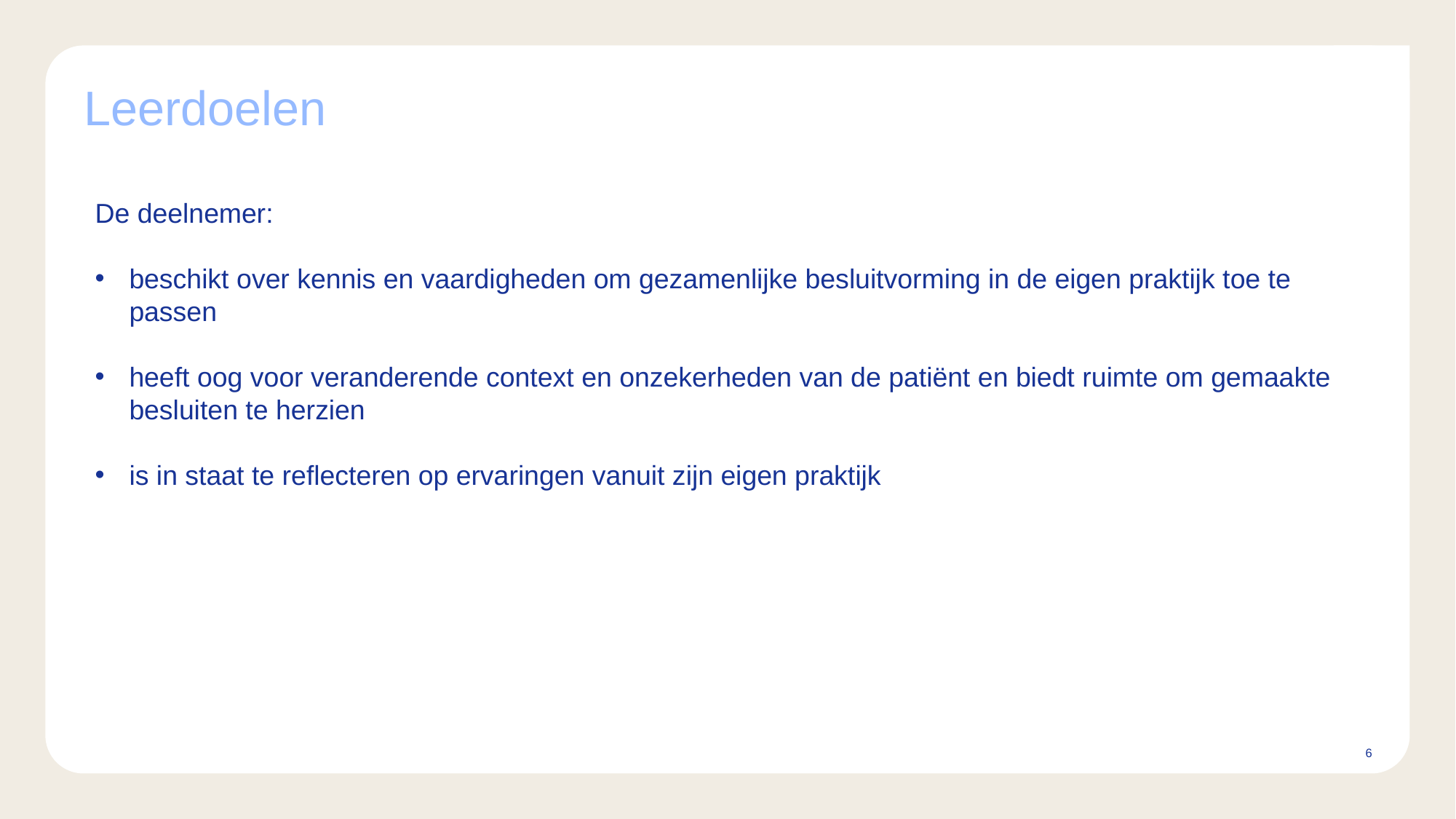

# Leerdoelen
De deelnemer:

beschikt over kennis en vaardigheden om gezamenlijke besluitvorming in de eigen praktijk toe te passen

heeft oog voor veranderende context en onzekerheden van de patiënt en biedt ruimte om gemaakte besluiten te herzien

is in staat te reflecteren op ervaringen vanuit zijn eigen praktijk
6